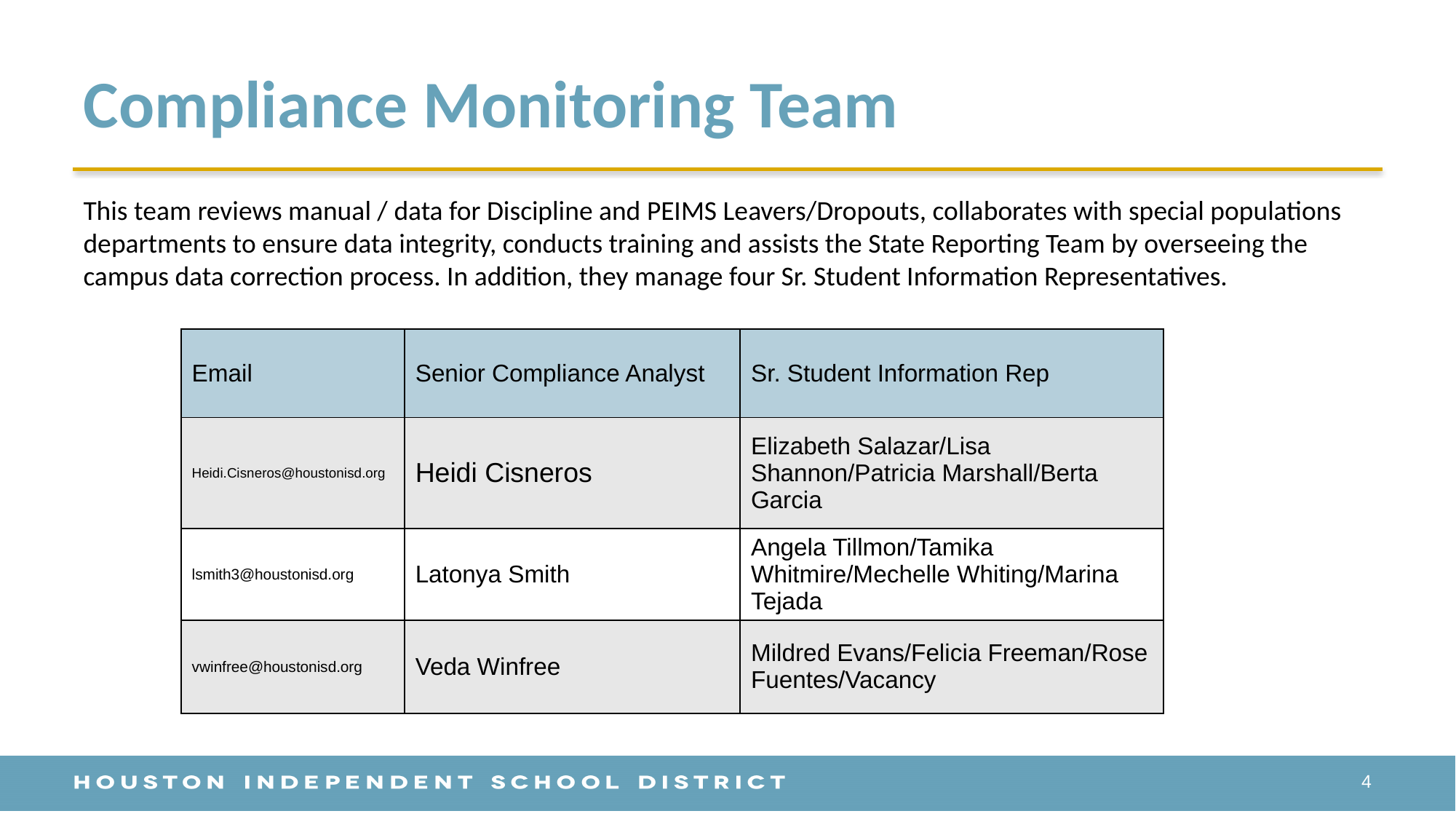

# Compliance Monitoring Team
This team reviews manual / data for Discipline and PEIMS Leavers/Dropouts, collaborates with special populations departments to ensure data integrity, conducts training and assists the State Reporting Team by overseeing the campus data correction process. In addition, they manage four Sr. Student Information Representatives.
| Email | Senior Compliance Analyst | Sr. Student Information Rep |
| --- | --- | --- |
| Heidi.Cisneros@houstonisd.org | Heidi Cisneros | Elizabeth Salazar/Lisa Shannon/Patricia Marshall/Berta Garcia |
| lsmith3@houstonisd.org | Latonya Smith | Angela Tillmon/Tamika Whitmire/Mechelle Whiting/Marina Tejada |
| vwinfree@houstonisd.org | Veda Winfree | Mildred Evans/Felicia Freeman/Rose Fuentes/Vacancy |
4